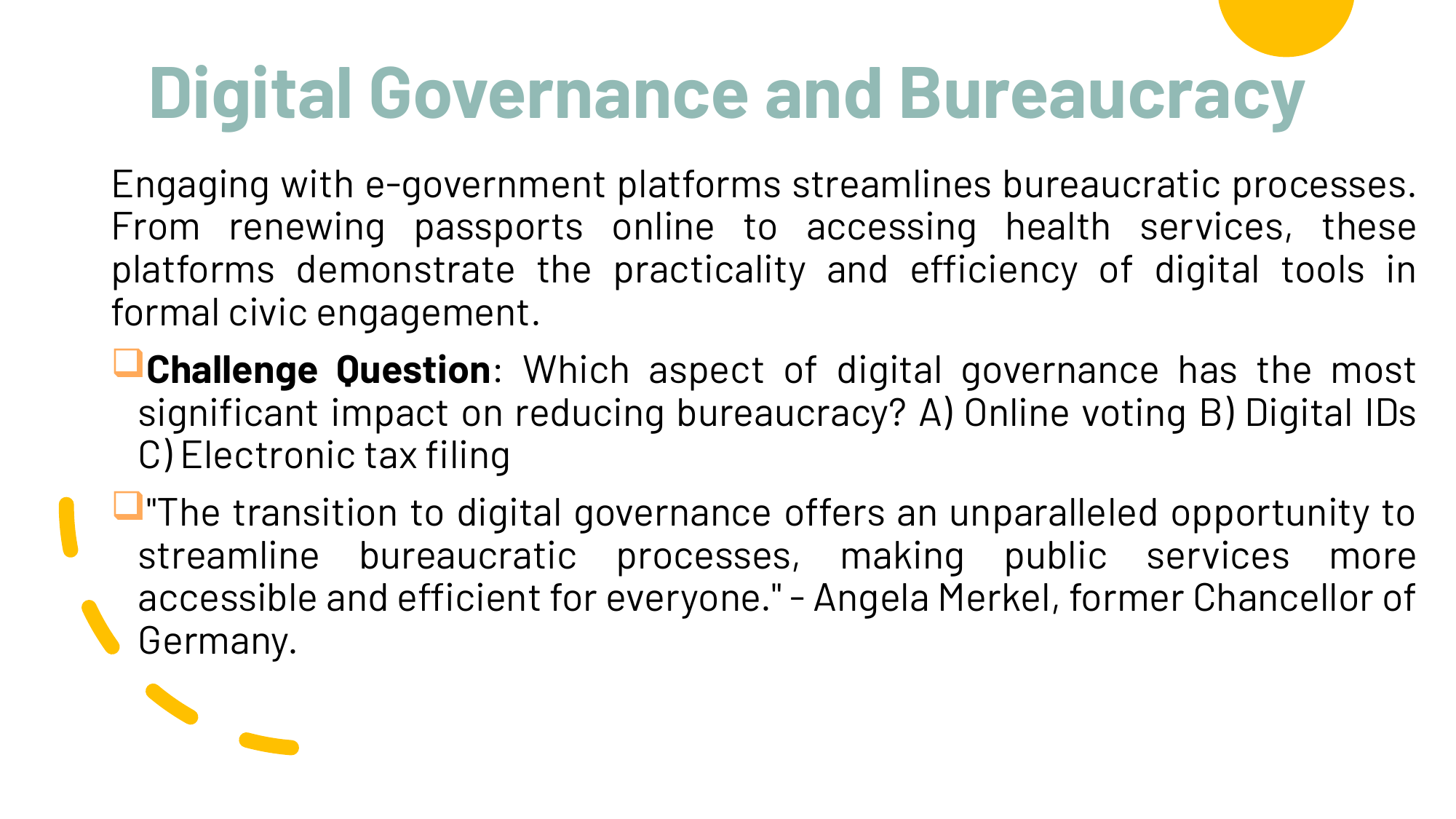

# Digital Governance and Bureaucracy
Engaging with e-government platforms streamlines bureaucratic processes. From renewing passports online to accessing health services, these platforms demonstrate the practicality and efficiency of digital tools in formal civic engagement.
Challenge Question: Which aspect of digital governance has the most significant impact on reducing bureaucracy? A) Online voting B) Digital IDs C) Electronic tax filing
"The transition to digital governance offers an unparalleled opportunity to streamline bureaucratic processes, making public services more accessible and efficient for everyone." - Angela Merkel, former Chancellor of Germany.